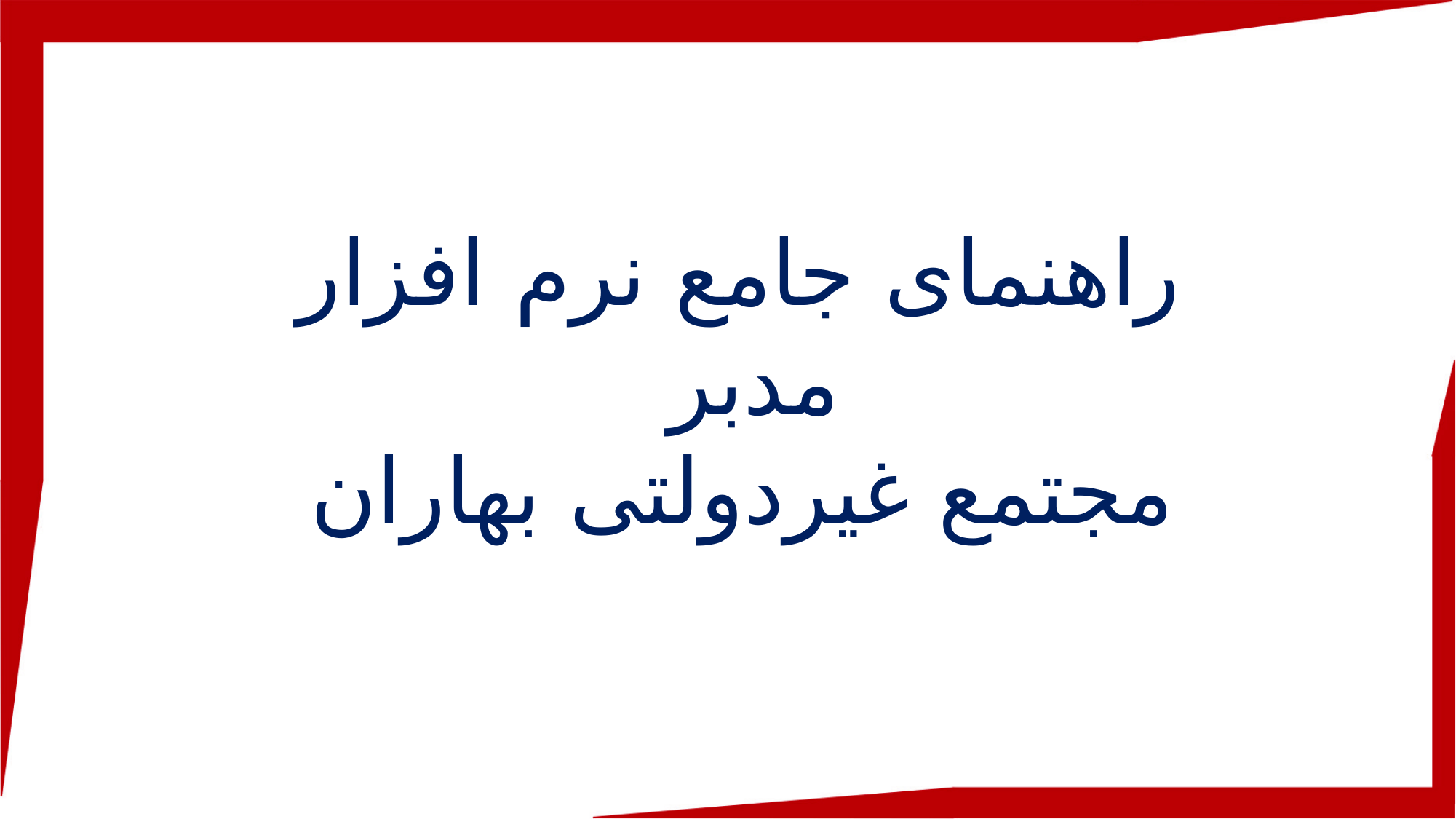

راهنمای جامع نرم افزار
مدبر
مجتمع غیردولتی بهاران